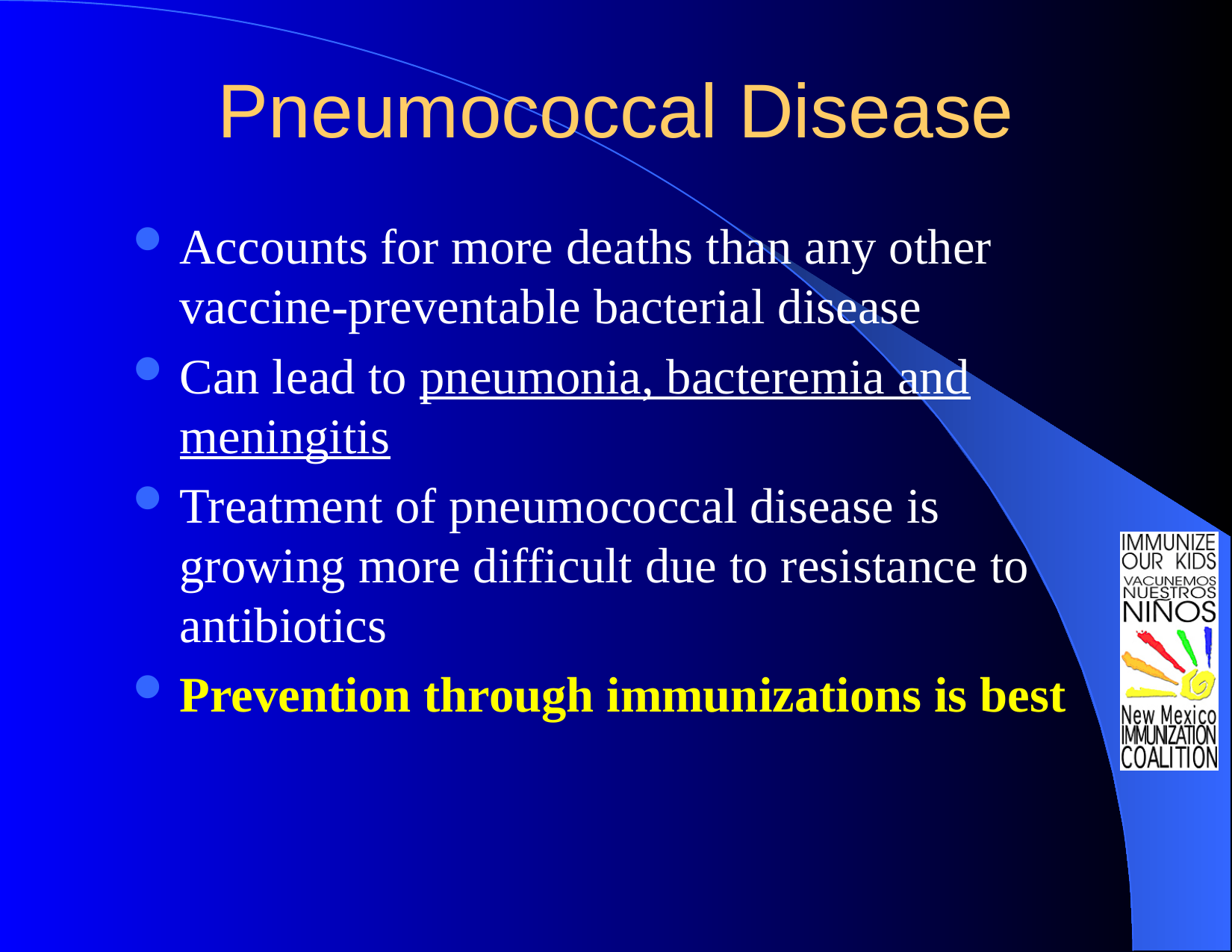

# Pneumococcal Disease
Accounts for more deaths than any other vaccine-preventable bacterial disease
Can lead to pneumonia, bacteremia and meningitis
Treatment of pneumococcal disease is growing more difficult due to resistance to antibiotics
Prevention through immunizations is best